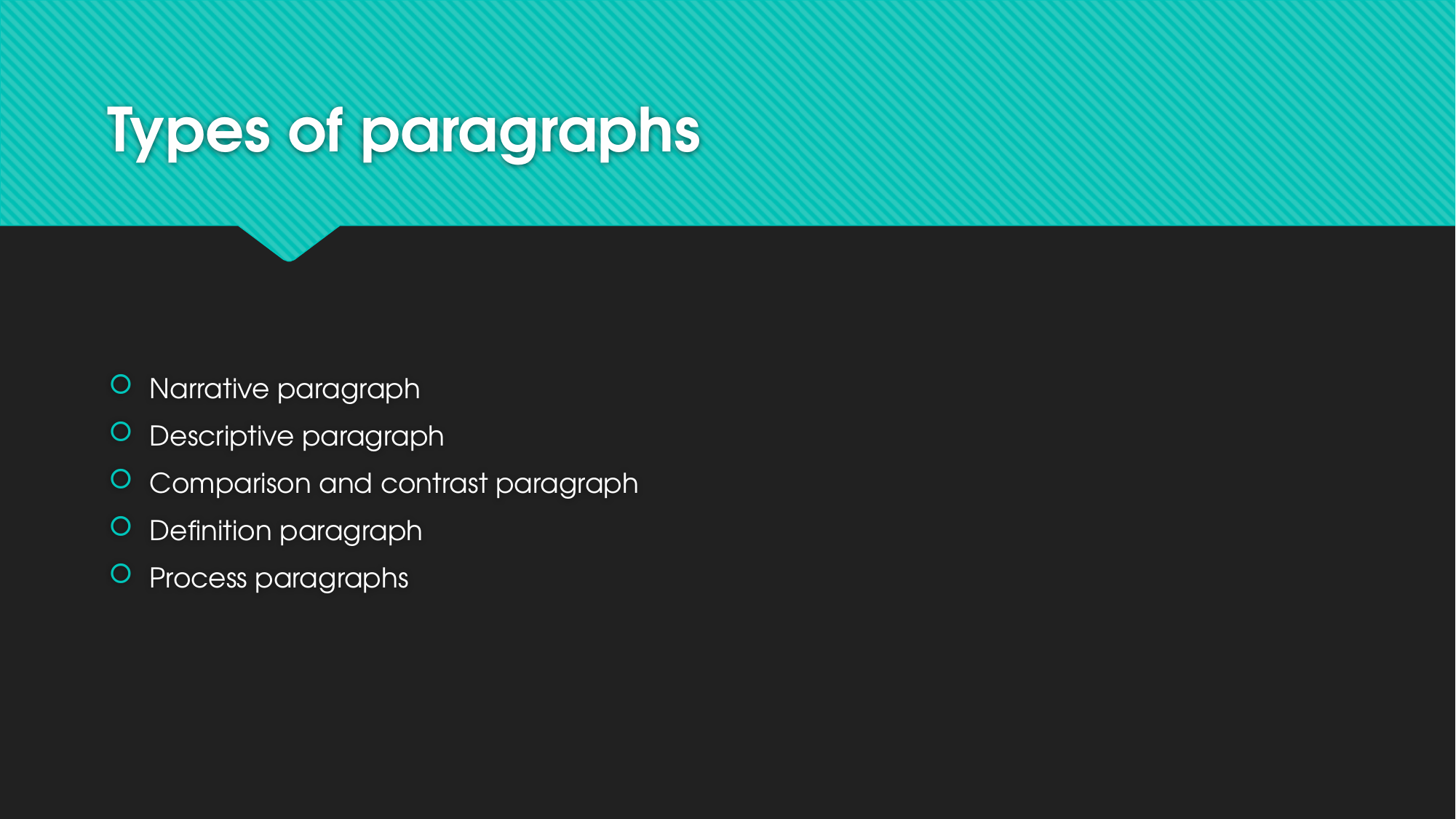

# Types of paragraphs
Narrative paragraph
Descriptive paragraph
Comparison and contrast paragraph
Definition paragraph
Process paragraphs